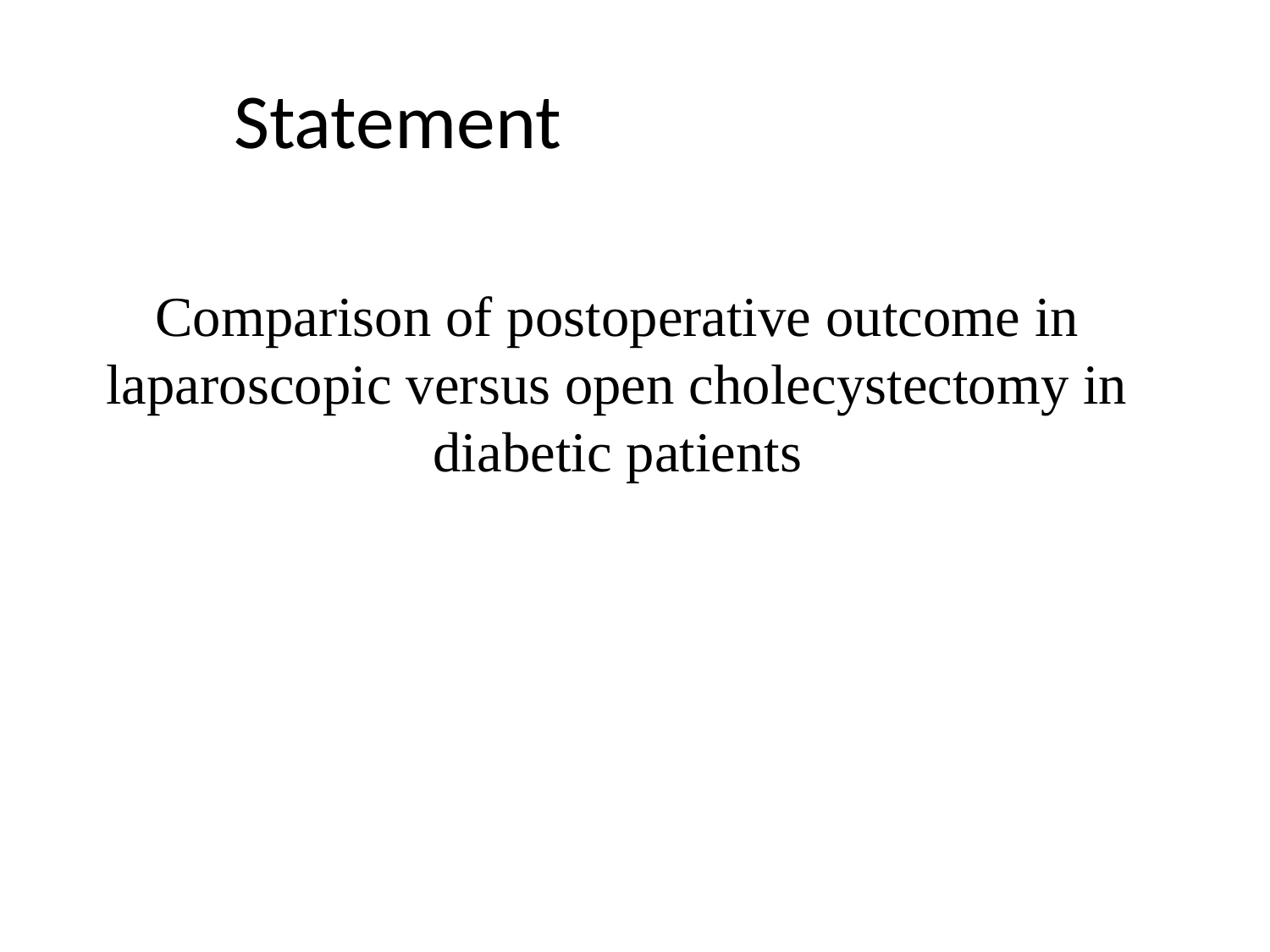

Statement
# Comparison of postoperative outcome in laparoscopic versus open cholecystectomy in diabetic patients